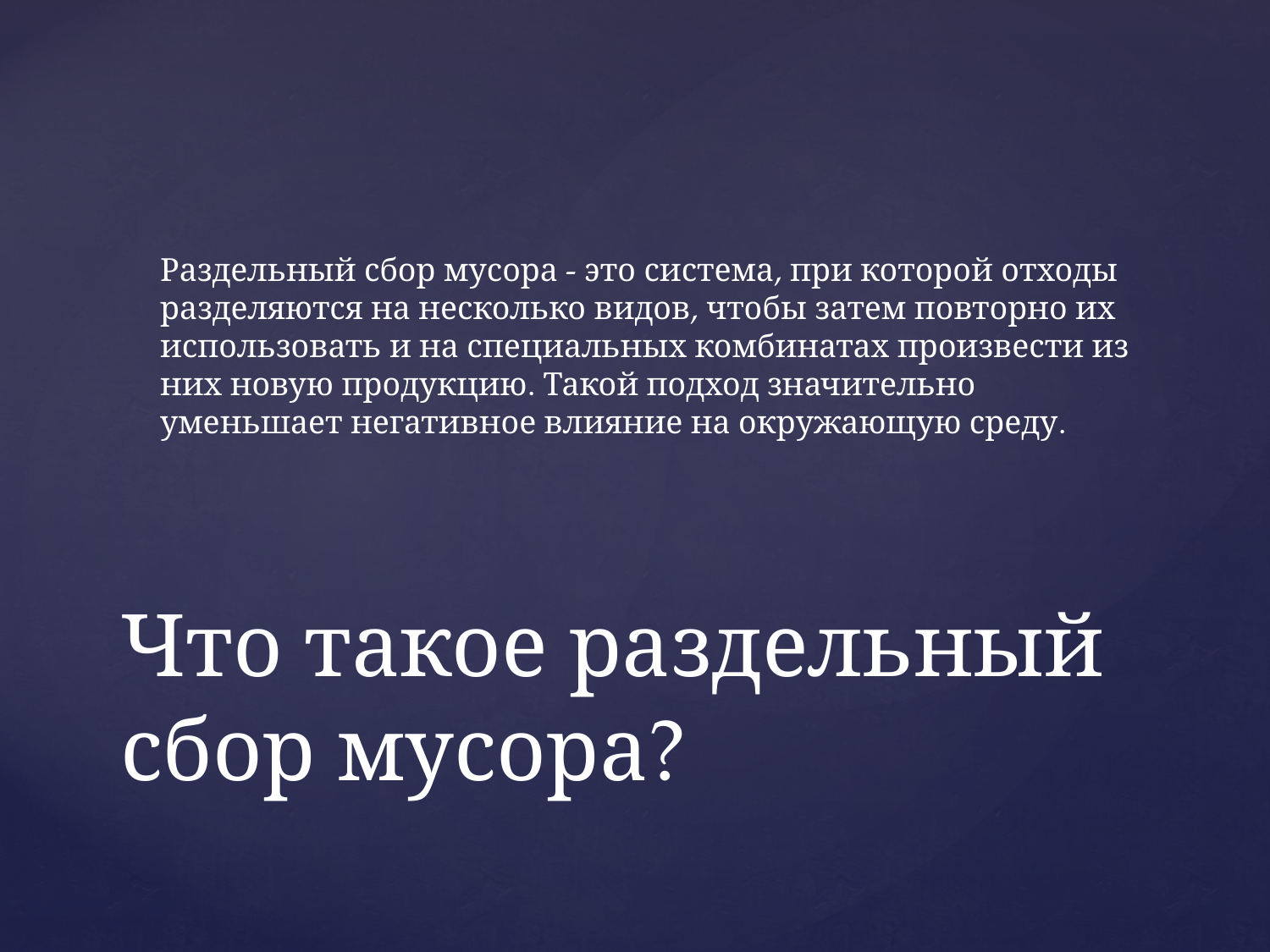

Раздельный сбор мусора - это система, при которой отходы разделяются на несколько видов, чтобы затем повторно их использовать и на специальных комбинатах произвести из них новую продукцию. Такой подход значительно уменьшает негативное влияние на окружающую среду.
# Что такое раздельный сбор мусора?